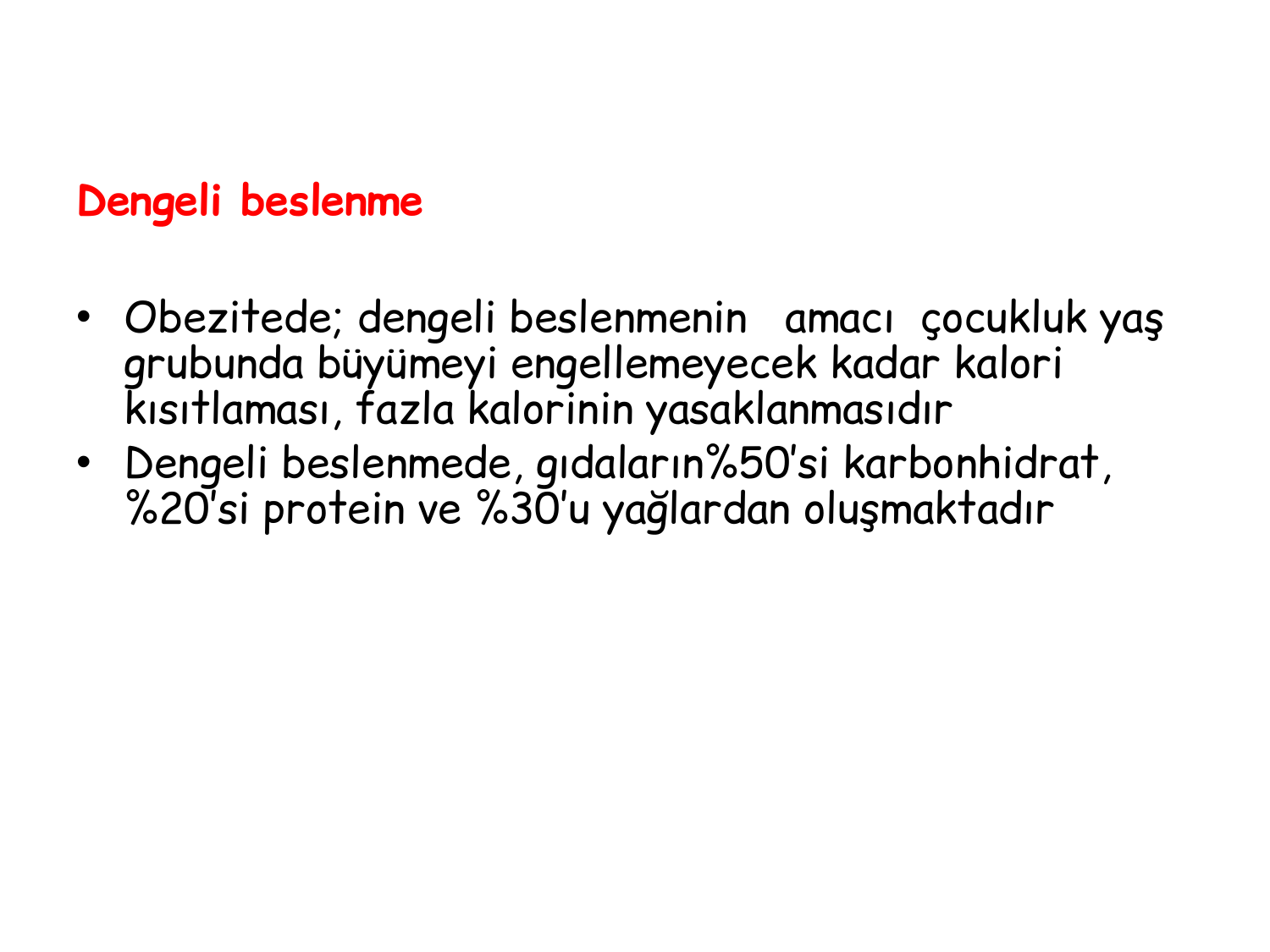

Dengeli beslenme

Obezitede; dengeli beslenmenin   amacı  çocukluk yaş grubunda büyümeyi engellemeyecek kadar kalori kısıtlaması, fazla kalorinin yasaklanmasıdır
Dengeli beslenmede, gıdaların%50’si karbonhidrat,%20’si protein ve %30’u yağlardan oluşmaktadır